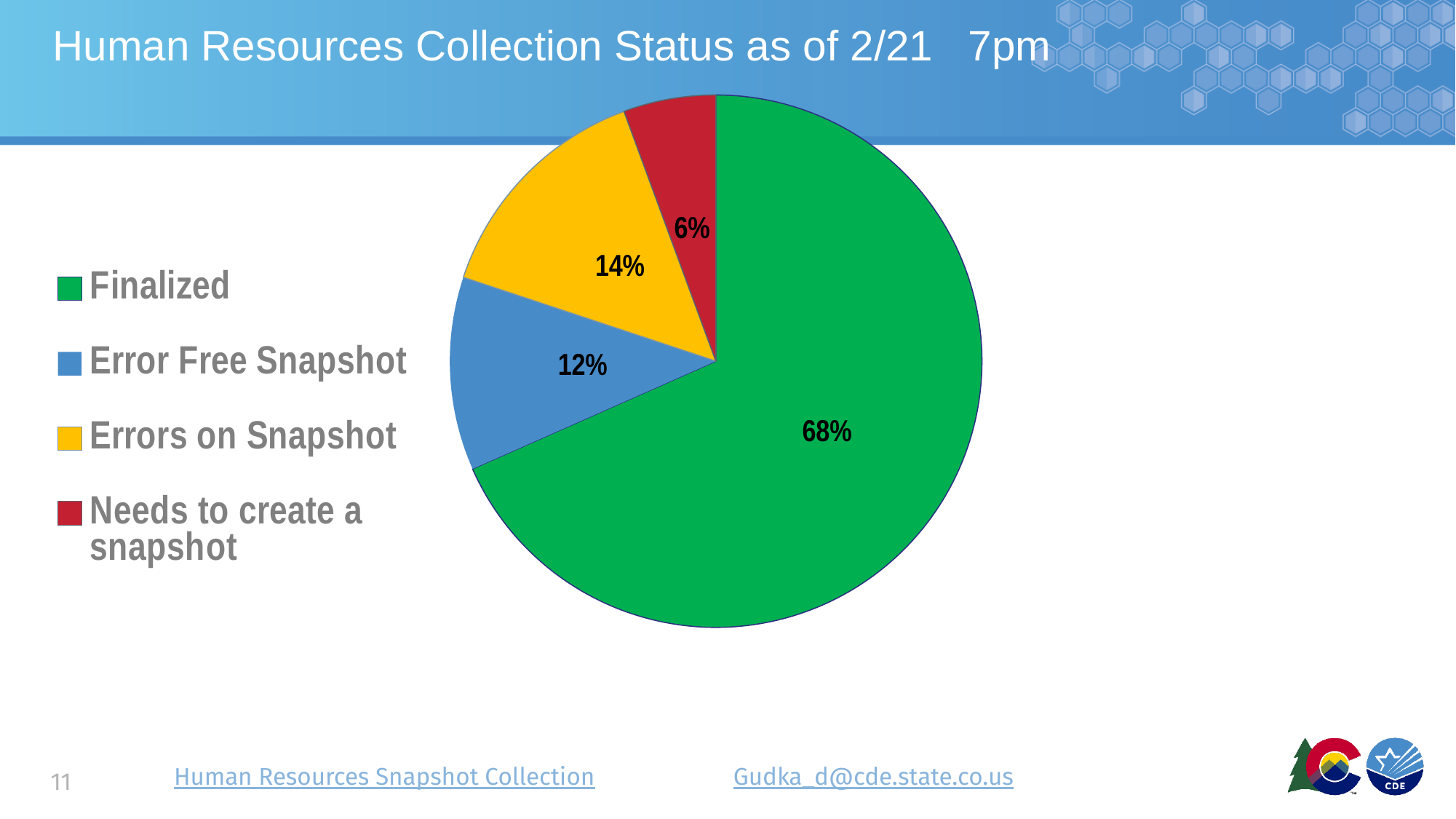

# Human Resources Collection Status as of 2/21   7pm

### Chart

| Category | Sales |
|---|---|
| Finalized | 134.0 |
| Error Free Snapshot | 23.0 |
| Errors on Snapshot | 28.0 |
| Needs to create a snapshot | 11.0 |
Human Resources Snapshot Collection
Gudka_d@cde.state.co.us
11